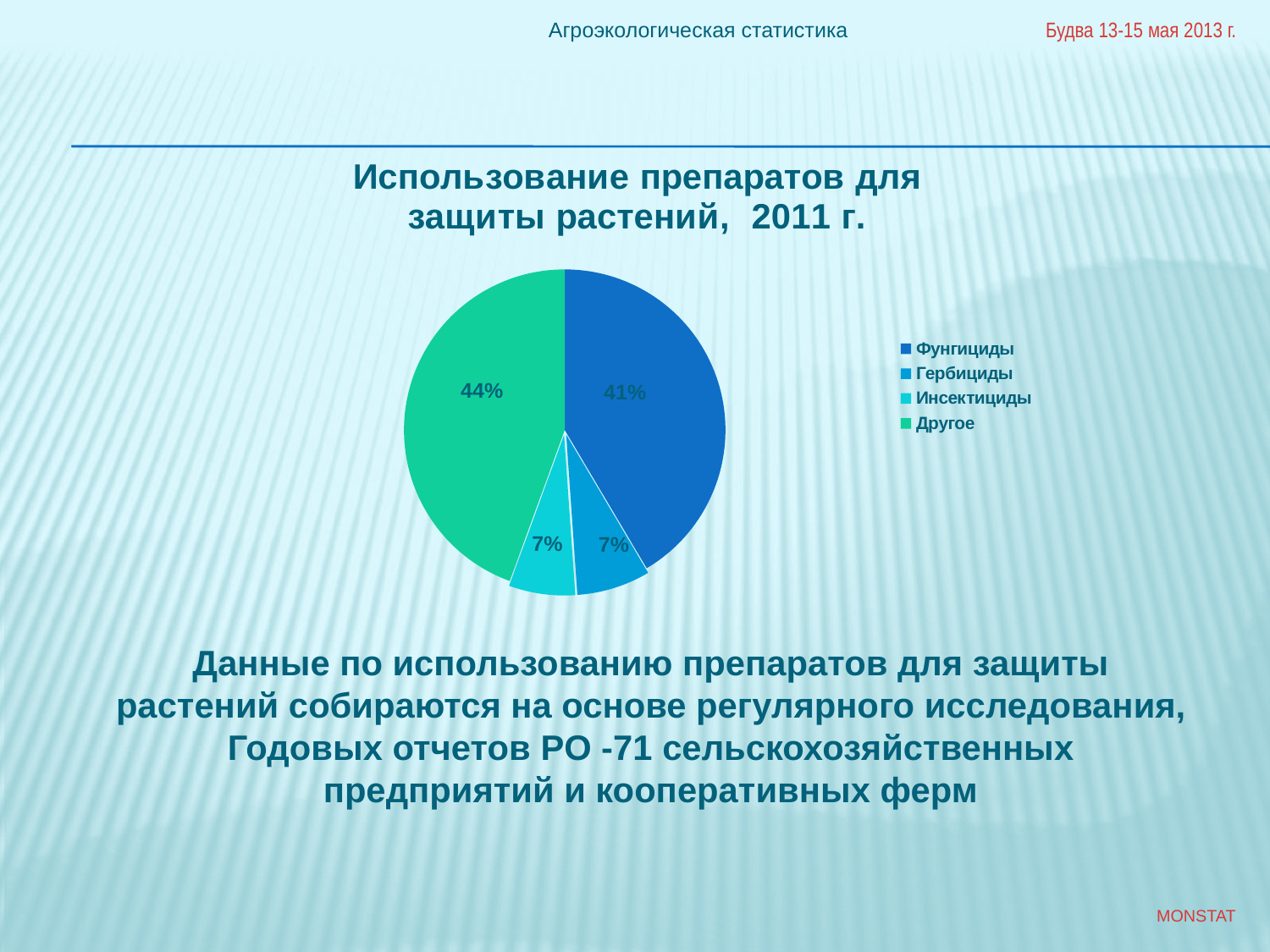

Агроэкологическая статистика
Будва 13-15 мая 2013 г.
#

Данные по использованию препаратов для защиты растений собираются на основе регулярного исследования, Годовых отчетов PO -71 сельскохозяйственных предприятий и кооперативных ферм

### Chart: Использование препаратов для защиты растений,  2011 г.

| Category |  |
|---|---|
| Фунгициды | 56.0 |
| Гербициды | 10.0 |
| Инсектициды | 9.0 |
| Другое | 60.0 |
MONSTAT